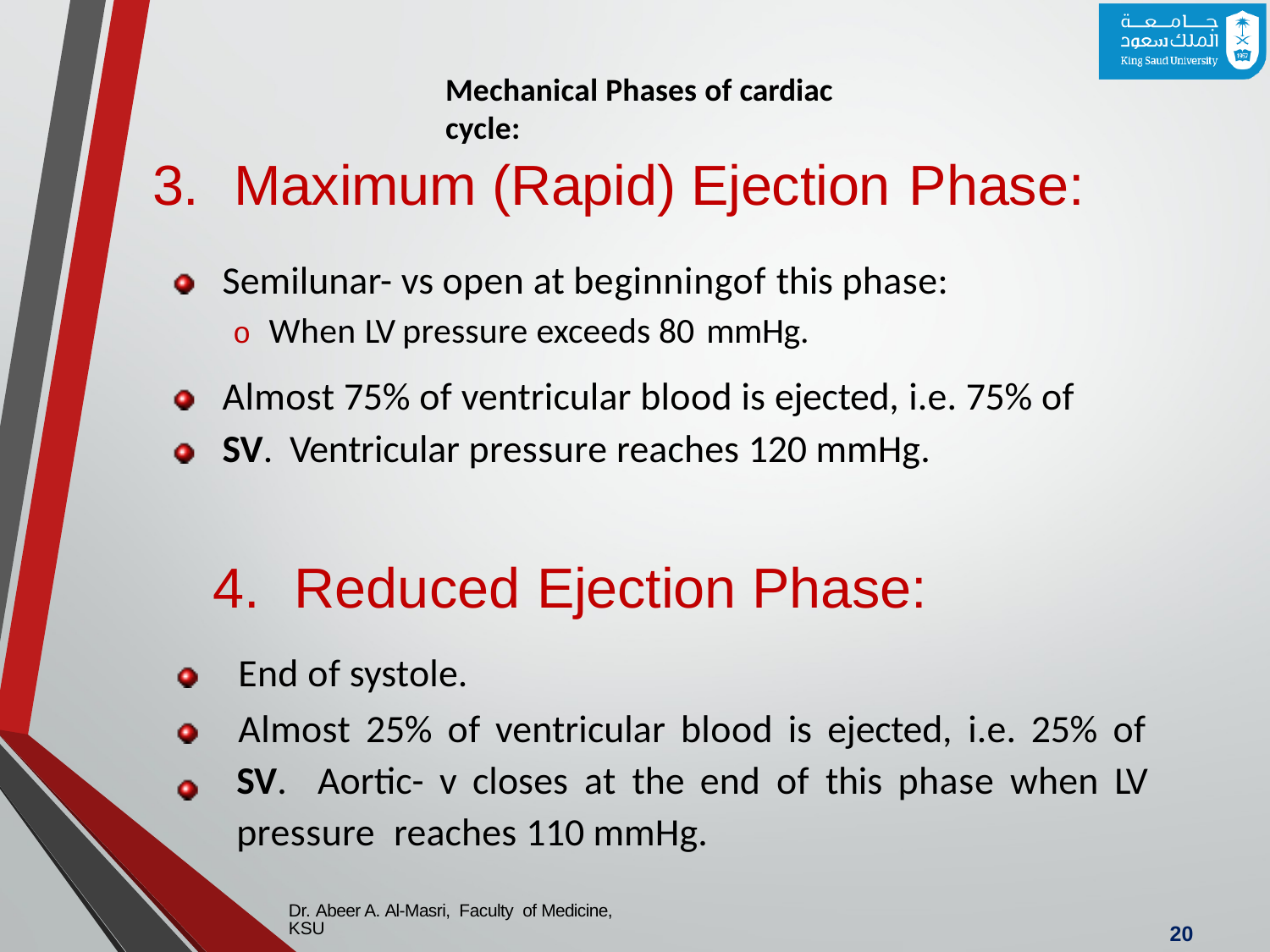

Mechanical Phases of cardiac cycle:
# 3.	Maximum (Rapid) Ejection Phase:
Semilunar- vs open at beginningof this phase:
o When LV pressure exceeds 80 mmHg.
Almost 75% of ventricular blood is ejected, i.e. 75% of SV.  Ventricular pressure reaches 120 mmHg.

4.	Reduced Ejection Phase:
End of systole.
Almost 25% of ventricular blood is ejected, i.e. 25% of SV.  Aortic- v closes at the end of this phase when LV pressure  reaches 110 mmHg.

Dr. Abeer A. Al-Masri,  Faculty  of Medicine,   KSU
20